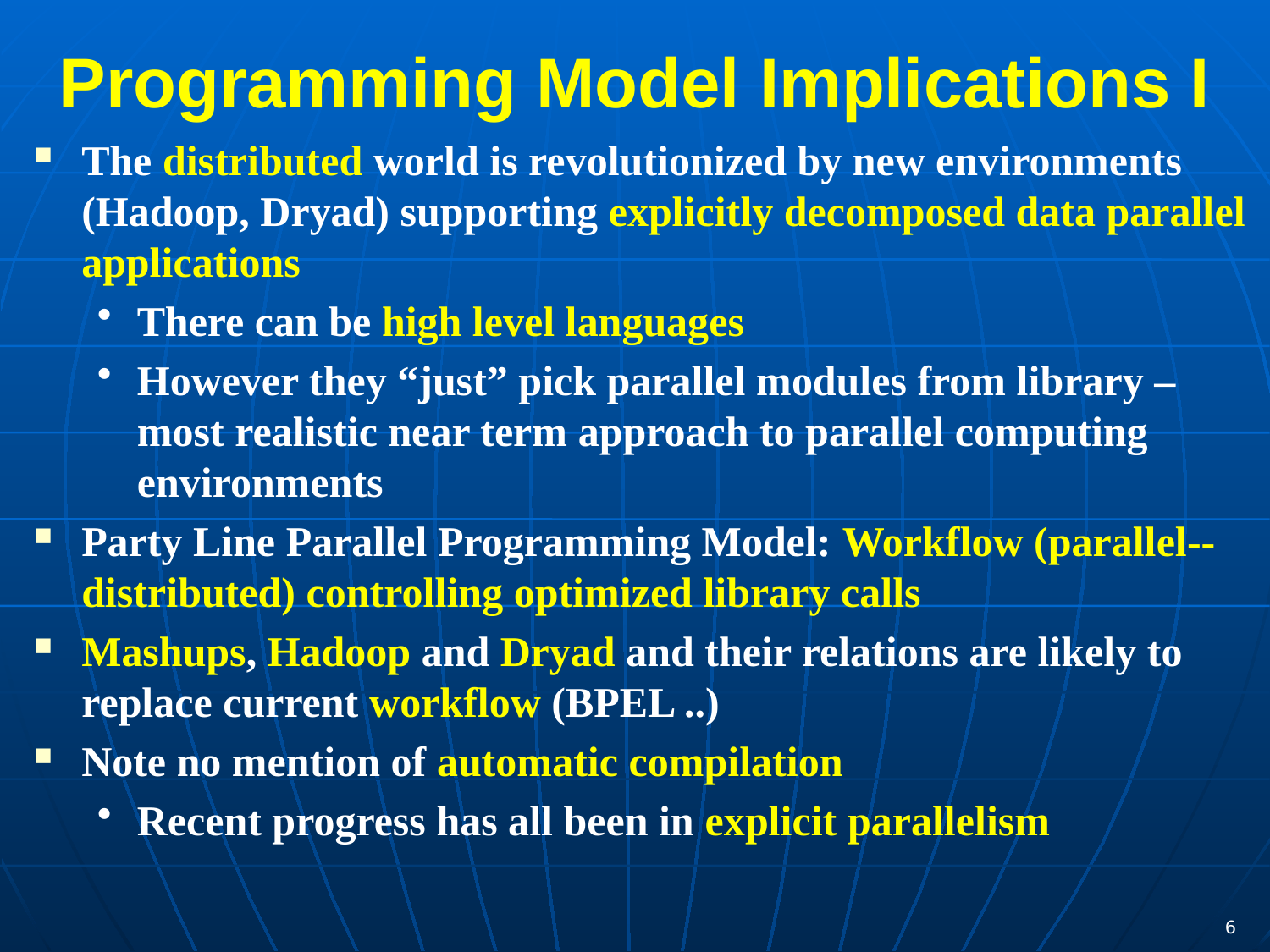

# Programming Model Implications I
The distributed world is revolutionized by new environments (Hadoop, Dryad) supporting explicitly decomposed data parallel applications
There can be high level languages
However they “just” pick parallel modules from library – most realistic near term approach to parallel computing environments
Party Line Parallel Programming Model: Workflow (parallel--distributed) controlling optimized library calls
Mashups, Hadoop and Dryad and their relations are likely to replace current workflow (BPEL ..)
Note no mention of automatic compilation
Recent progress has all been in explicit parallelism
6